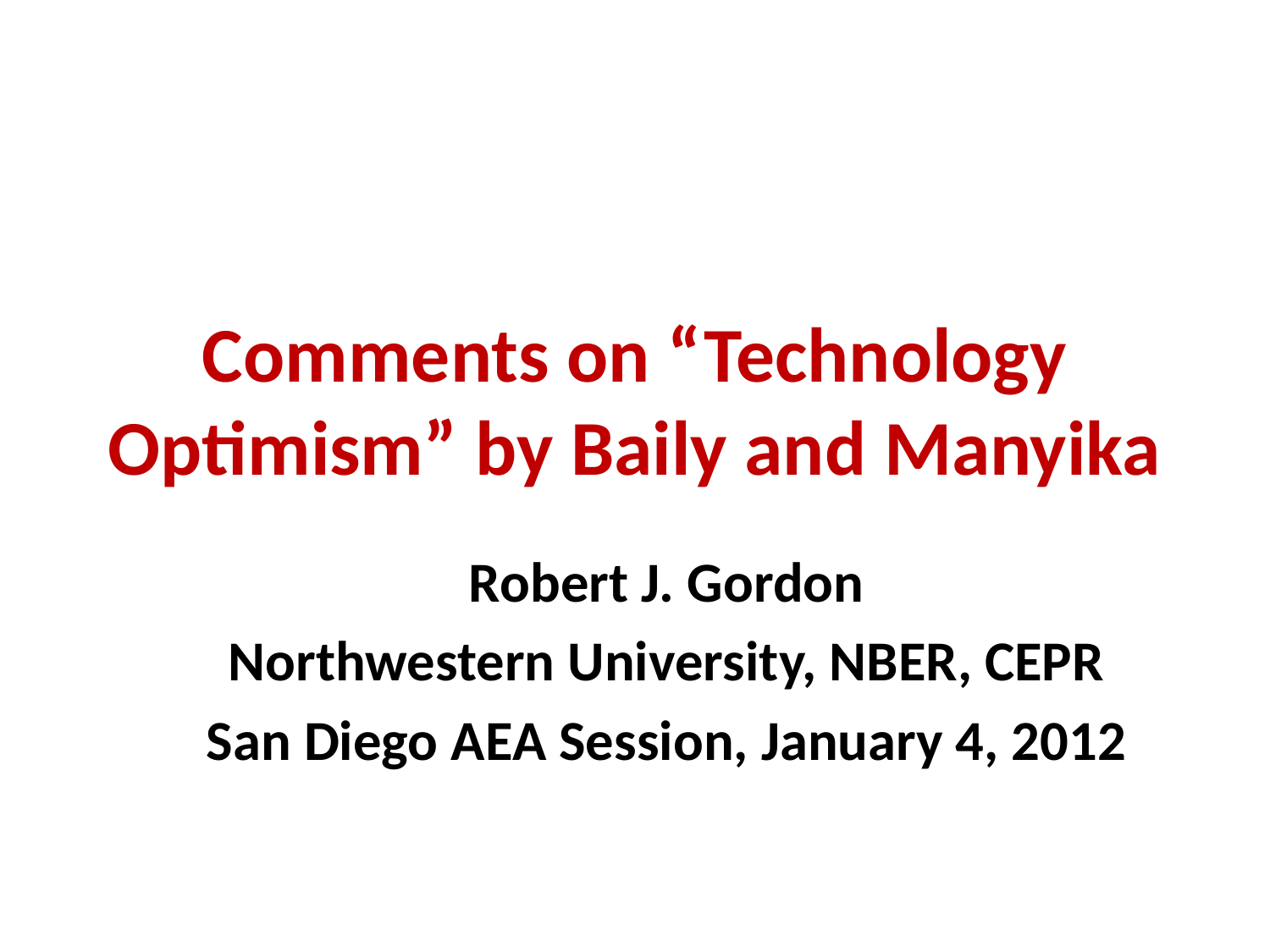

# Comments on “Technology Optimism” by Baily and Manyika
Robert J. Gordon
Northwestern University, NBER, CEPR
San Diego AEA Session, January 4, 2012